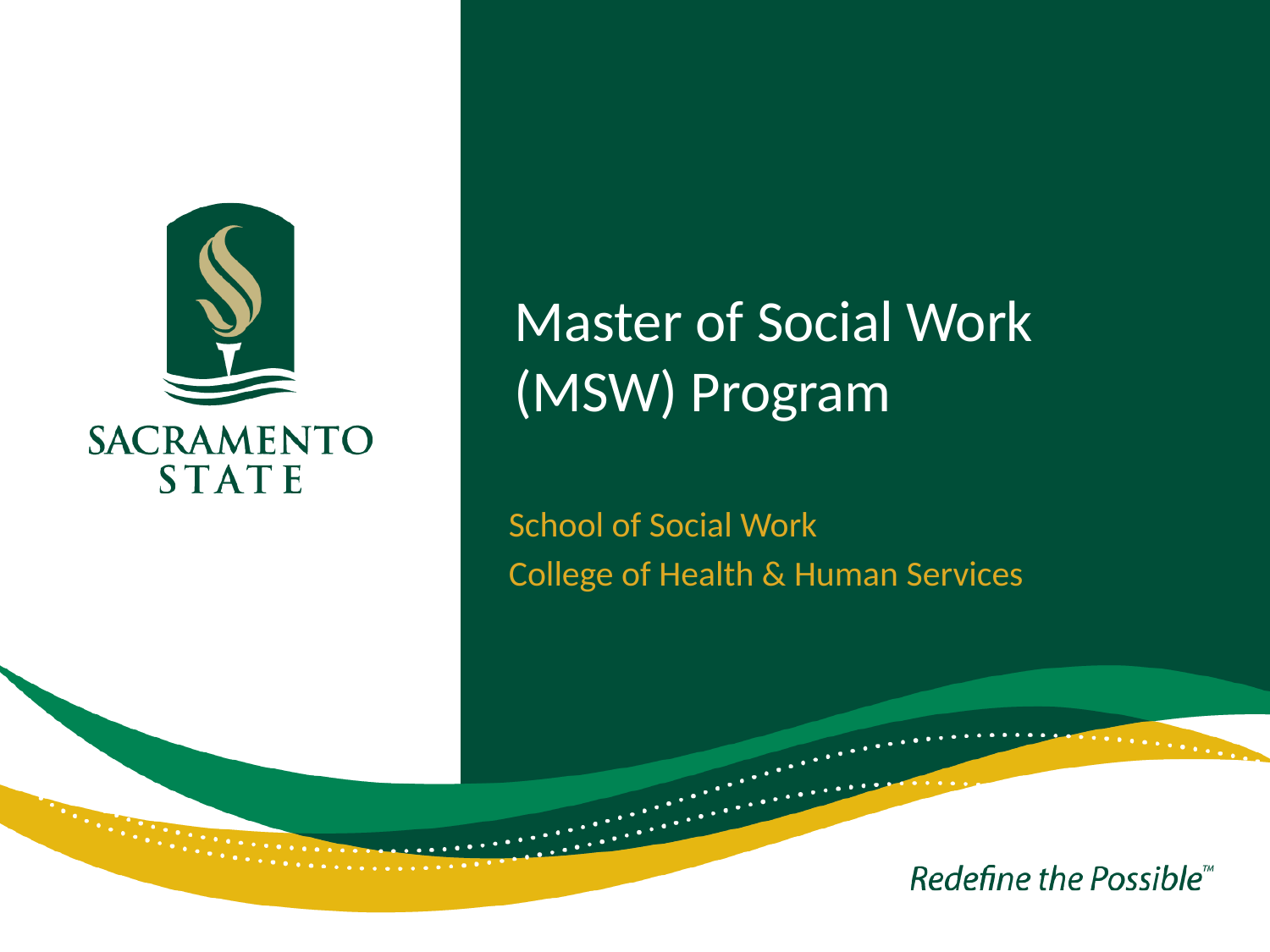

# Master of Social Work (MSW) Program
School of Social Work
College of Health & Human Services